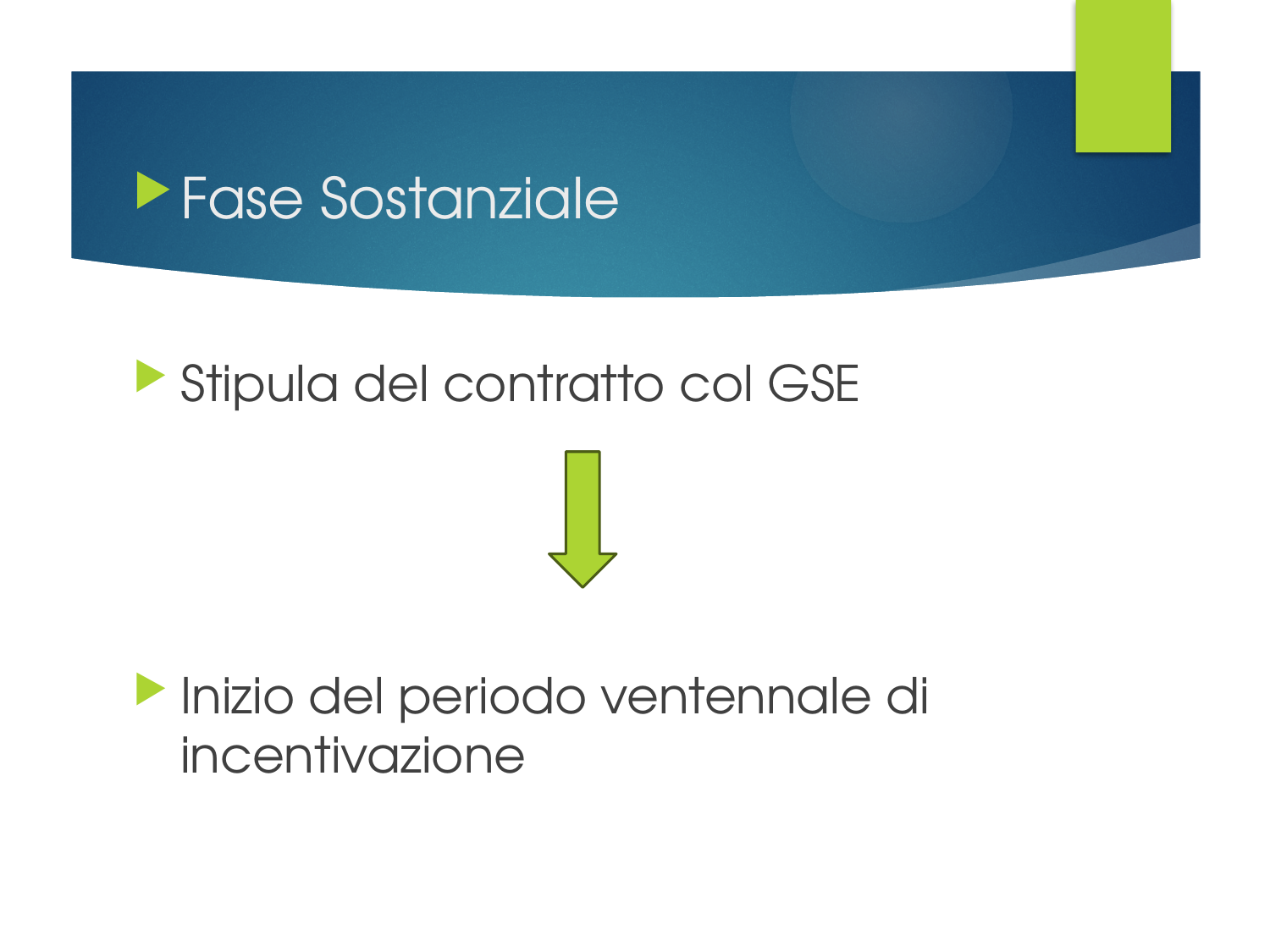

# Fase Sostanziale
Stipula del contratto col GSE

Inizio del periodo ventennale di incentivazione